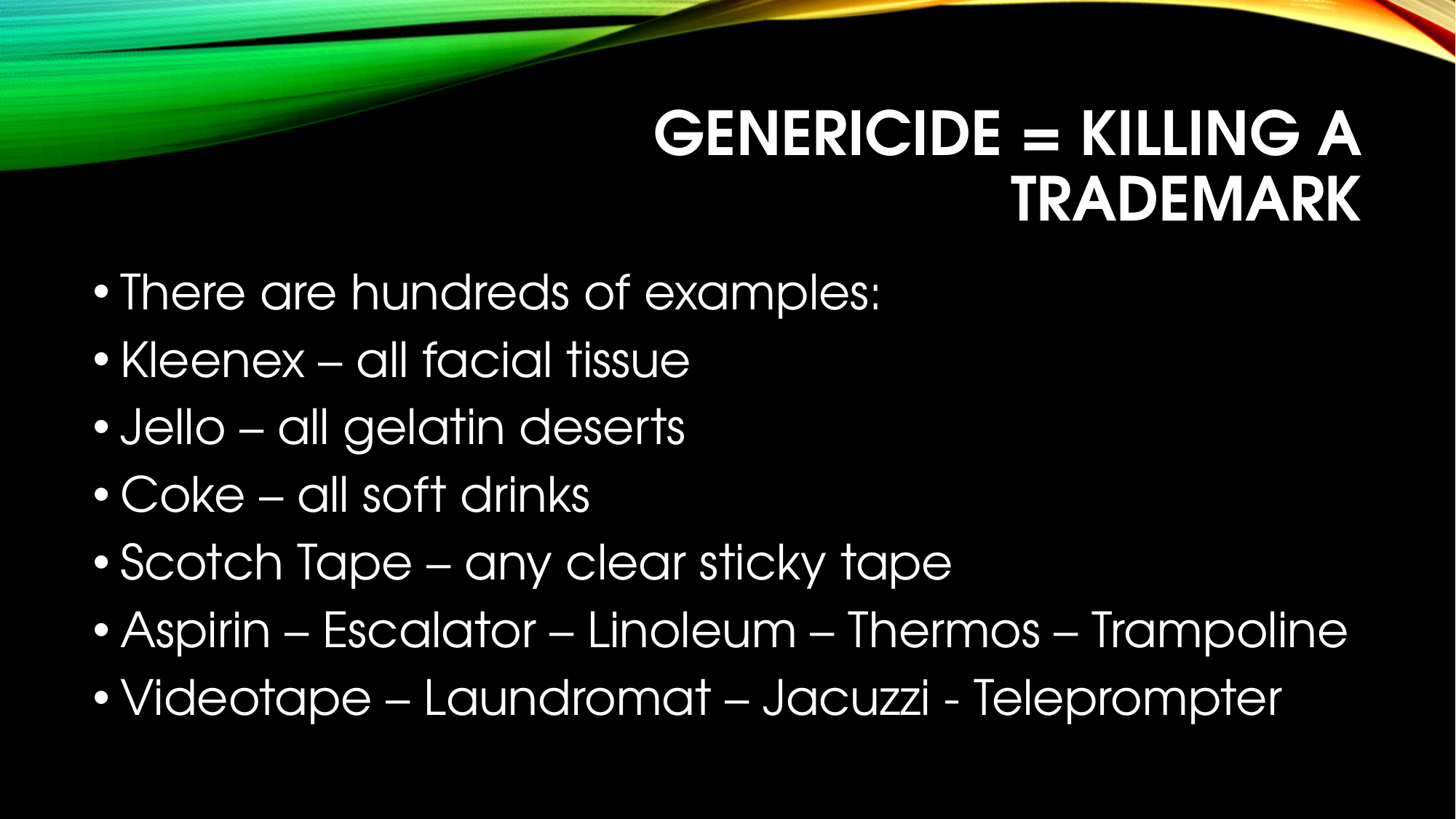

# Genericide = killing a trademark
There are hundreds of examples:
Kleenex – all facial tissue
Jello – all gelatin deserts
Coke – all soft drinks
Scotch Tape – any clear sticky tape
Aspirin – Escalator – Linoleum – Thermos – Trampoline
Videotape – Laundromat – Jacuzzi - Teleprompter